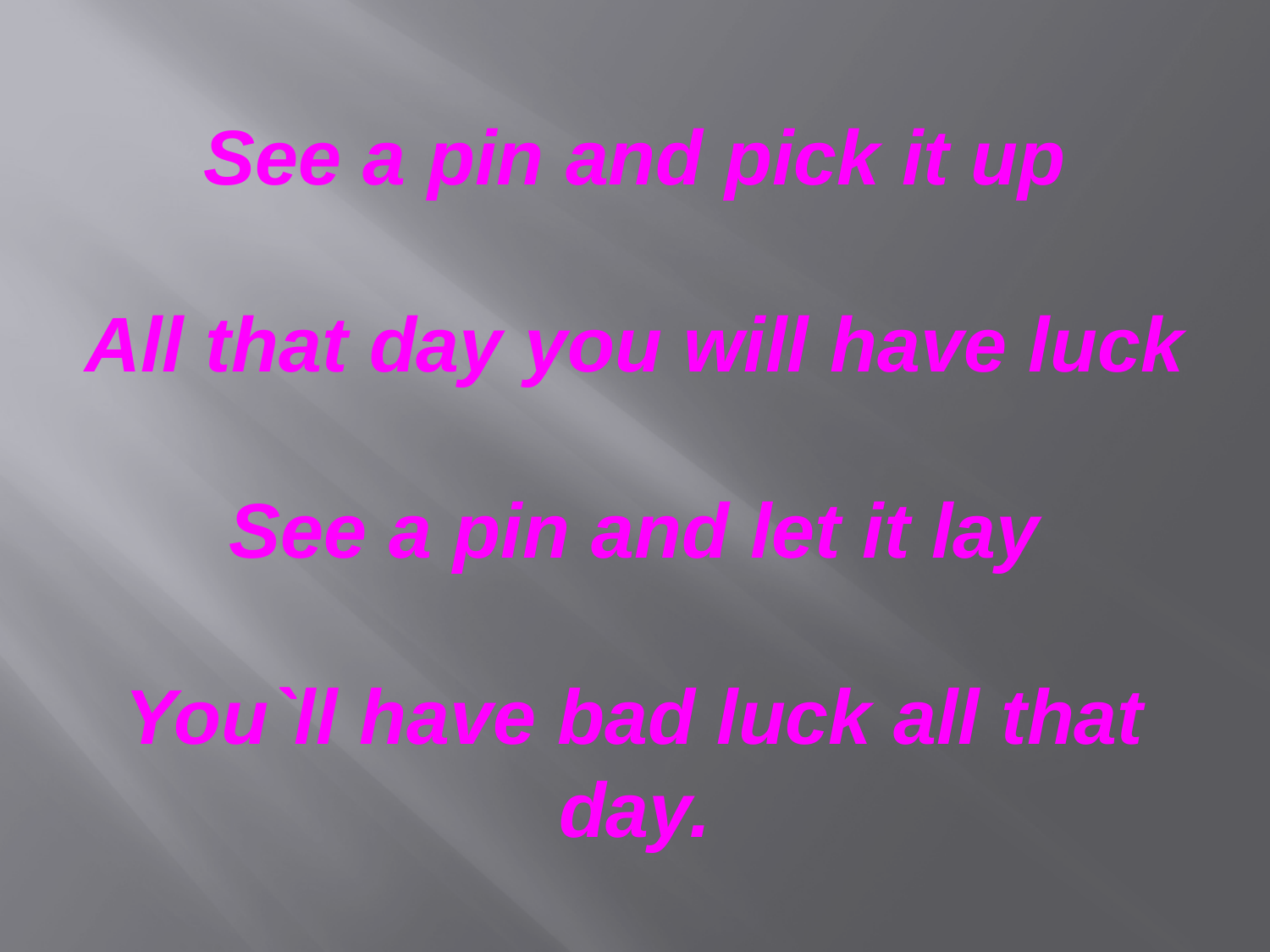

# See a pin and pick it up All that day you will have luck See a pin and let it lay You`ll have bad luck all that day.